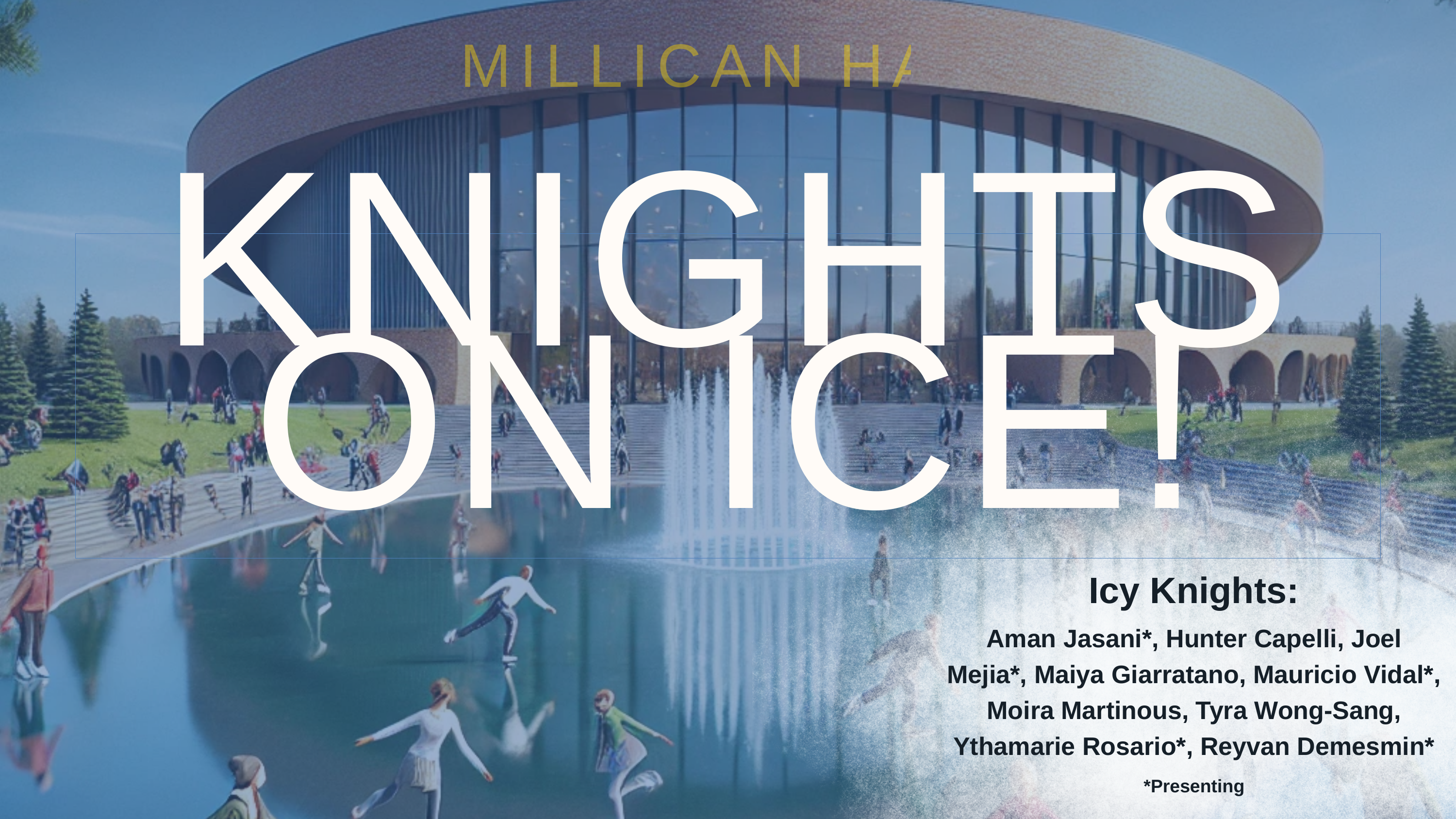

MILLICAN HALL
KNIGHTS ON ICE!

Icy Knights:
Aman Jasani*, Hunter Capelli, Joel Mejia*, Maiya Giarratano, Mauricio Vidal*, Moira Martinous, Tyra Wong-Sang, Ythamarie Rosario*, Reyvan Demesmin*
*Presenting